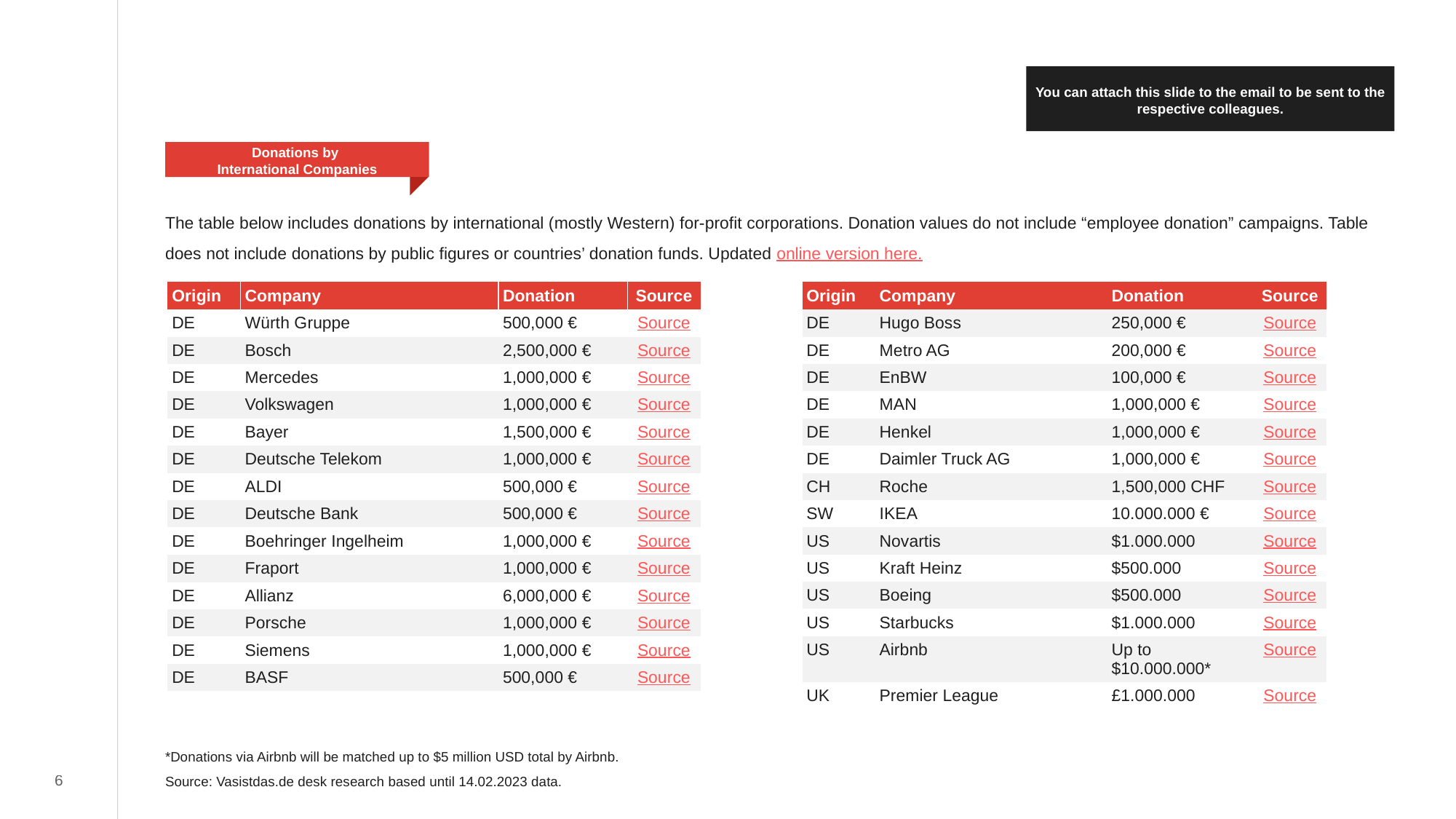

You can attach this slide to the email to be sent to the respective colleagues.
Donations by
International Companies

The table below includes donations by international (mostly Western) for-profit corporations. Donation values do not include “employee donation” campaigns. Table does not include donations by public figures or countries’ donation funds. Updated online version here.
| Origin | Company | Donation | Source |
| --- | --- | --- | --- |
| DE | Würth Gruppe | 500,000 € | Source |
| DE | Bosch | 2,500,000 € | Source |
| DE | Mercedes | 1,000,000 € | Source |
| DE | Volkswagen | 1,000,000 € | Source |
| DE | Bayer | 1,500,000 € | Source |
| DE | Deutsche Telekom | 1,000,000 € | Source |
| DE | ALDI | 500,000 € | Source |
| DE | Deutsche Bank | 500,000 € | Source |
| DE | Boehringer Ingelheim | 1,000,000 € | Source |
| DE | Fraport | 1,000,000 € | Source |
| DE | Allianz | 6,000,000 € | Source |
| DE | Porsche | 1,000,000 € | Source |
| DE | Siemens | 1,000,000 € | Source |
| DE | BASF | 500,000 € | Source |
| Origin | Company | Donation | Source |
| --- | --- | --- | --- |
| DE | Hugo Boss | 250,000 € | Source |
| DE | Metro AG | 200,000 € | Source |
| DE | EnBW | 100,000 € | Source |
| DE | MAN | 1,000,000 € | Source |
| DE | Henkel | 1,000,000 € | Source |
| DE | Daimler Truck AG | 1,000,000 € | Source |
| CH | Roche | 1,500,000 CHF | Source |
| SW | IKEA | 10.000.000 € | Source |
| US | Novartis | $1.000.000 | Source |
| US | Kraft Heinz | $500.000 | Source |
| US | Boeing | $500.000 | Source |
| US | Starbucks | $1.000.000 | Source |
| US | Airbnb | Up to $10.000.000\* | Source |
| UK | Premier League | £1.000.000 | Source |
*Donations via Airbnb will be matched up to $5 million USD total by Airbnb.
Source: Vasistdas.de desk research based until 14.02.2023 data.
6